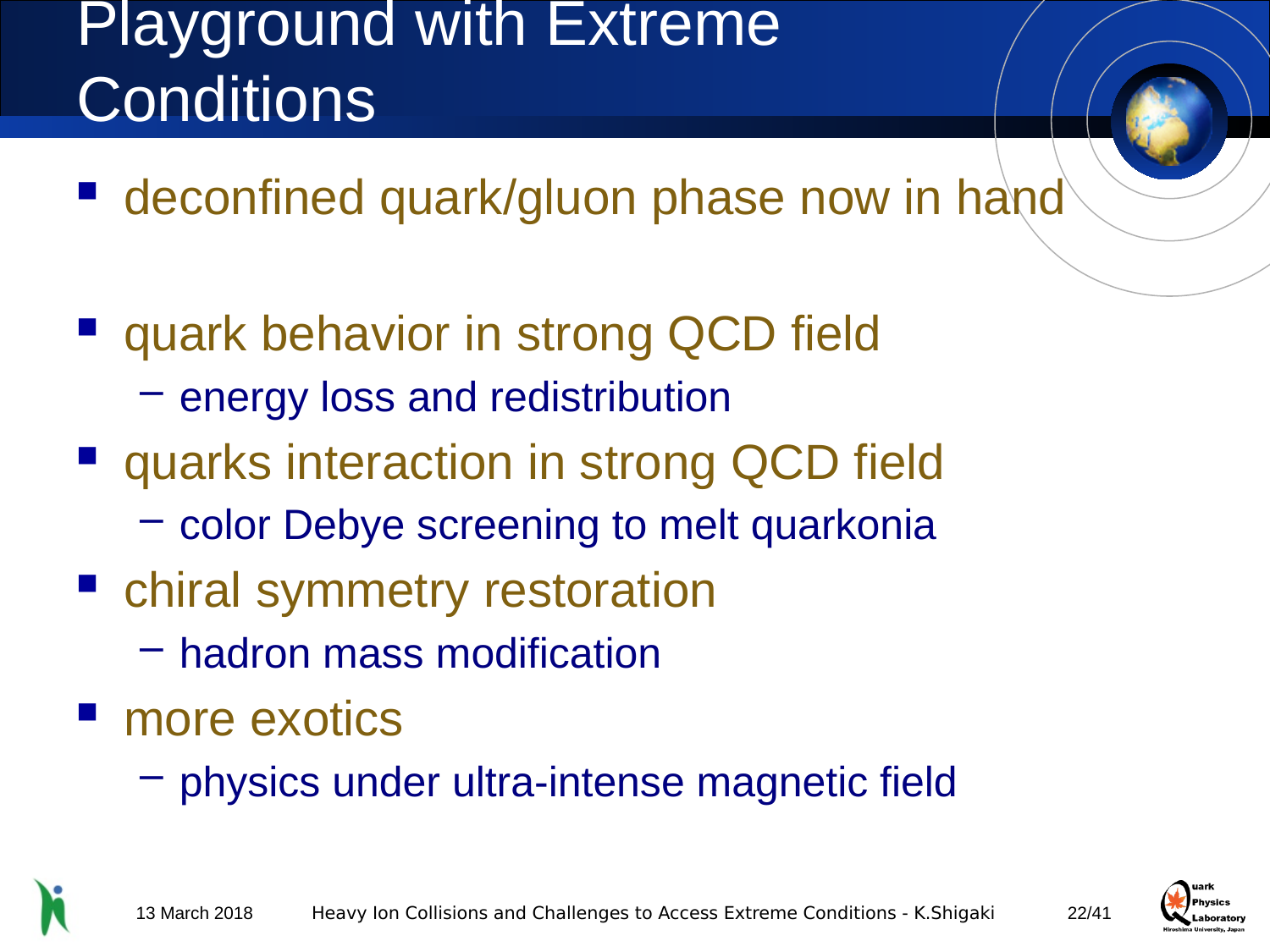

# Playground with Extreme Conditions
deconfined quark/gluon phase now in hand

quark behavior in strong QCD field
energy loss and redistribution
quarks interaction in strong QCD field
color Debye screening to melt quarkonia
chiral symmetry restoration
hadron mass modification
more exotics
physics under ultra-intense magnetic field
13 March 2018
Heavy Ion Collisions and Challenges to Access Extreme Conditions - K.Shigaki
22/41